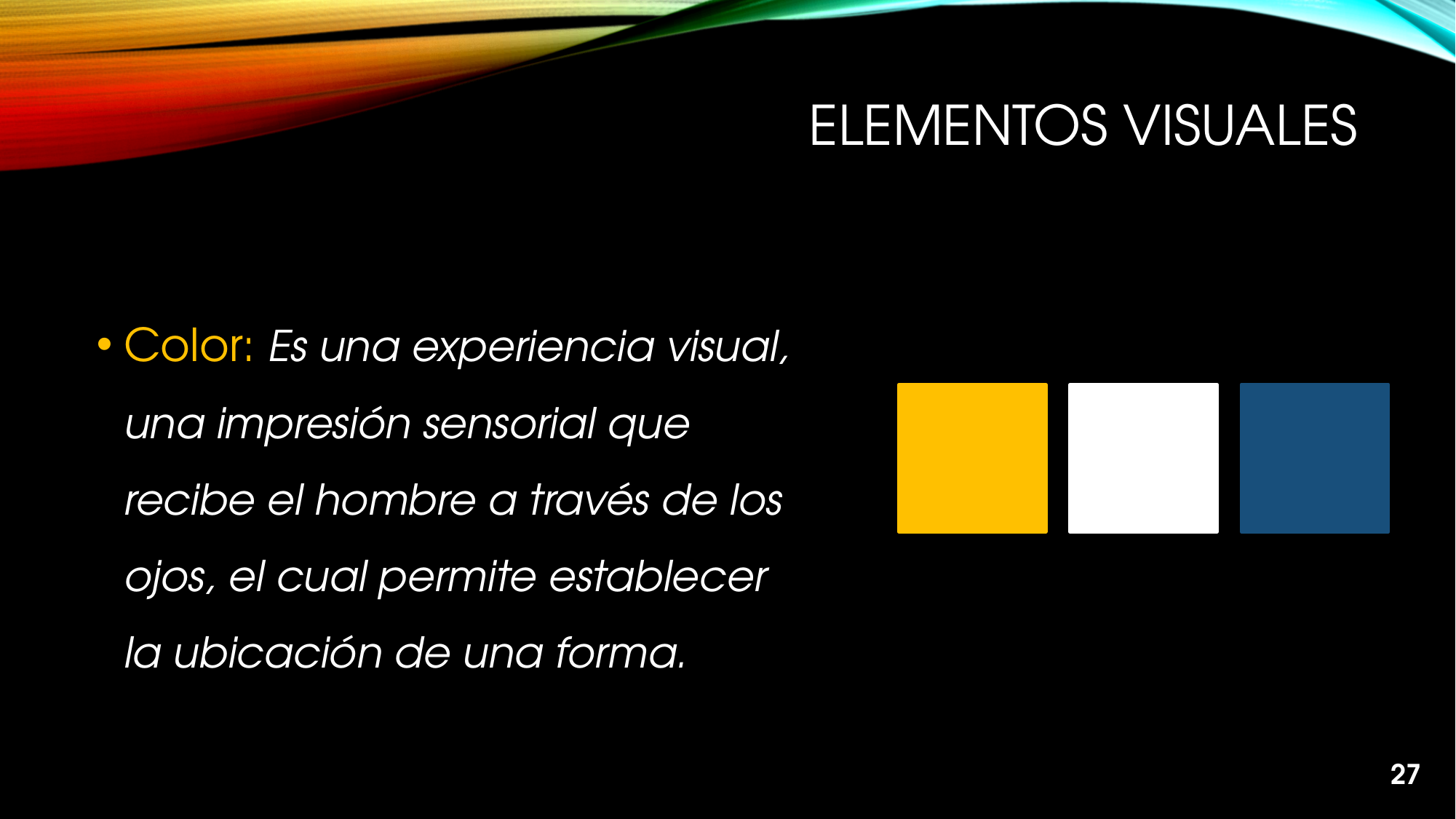

# Elementos visuales
Color: Es una experiencia visual, una impresión sensorial que recibe el hombre a través de los ojos, el cual permite establecer la ubicación de una forma.

27